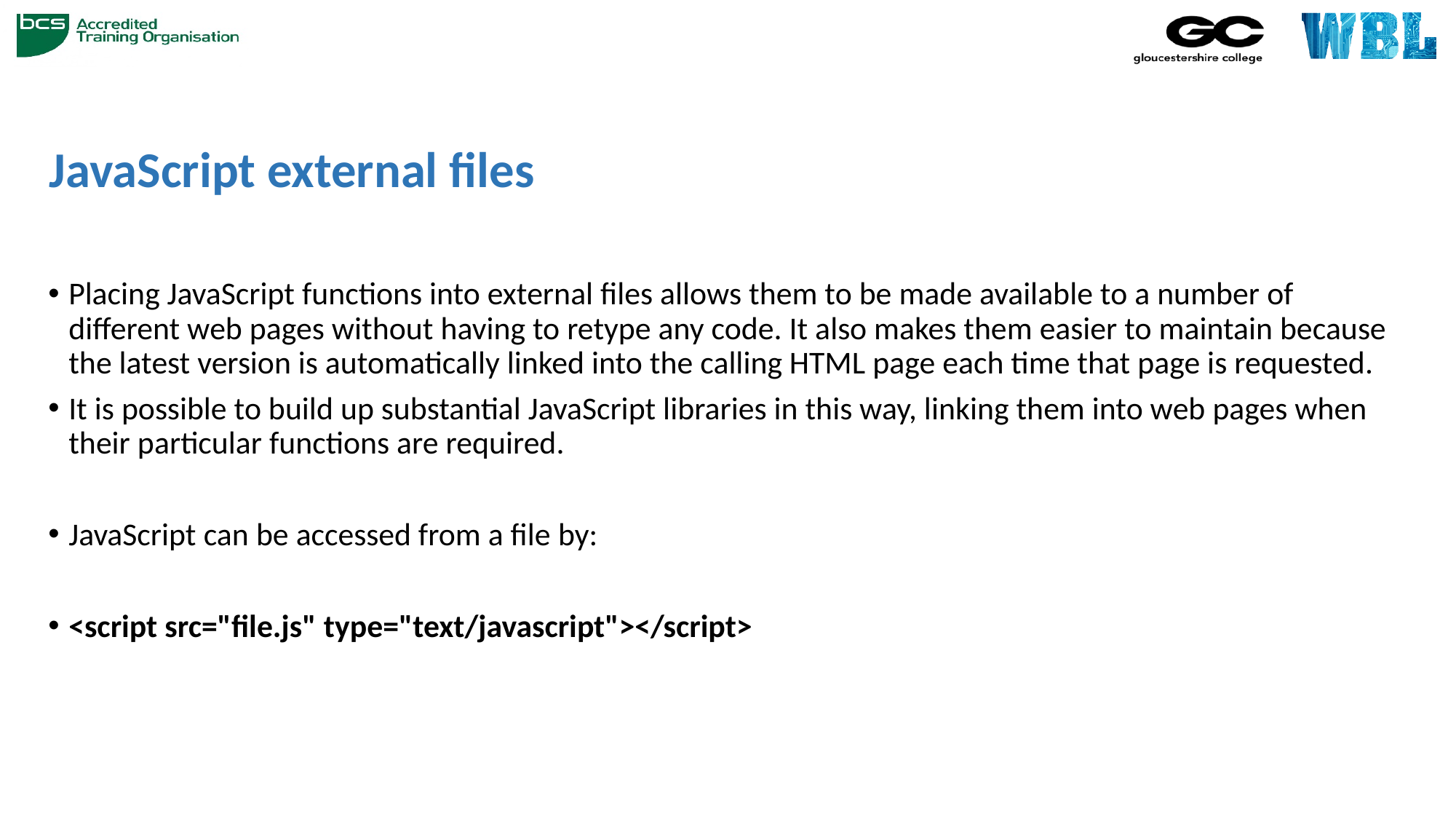

# JavaScript external files
Placing JavaScript functions into external files allows them to be made available to a number of different web pages without having to retype any code. It also makes them easier to maintain because the latest version is automatically linked into the calling HTML page each time that page is requested.
It is possible to build up substantial JavaScript libraries in this way, linking them into web pages when their particular functions are required.

JavaScript can be accessed from a file by:

<script src="file.js" type="text/javascript"></script>